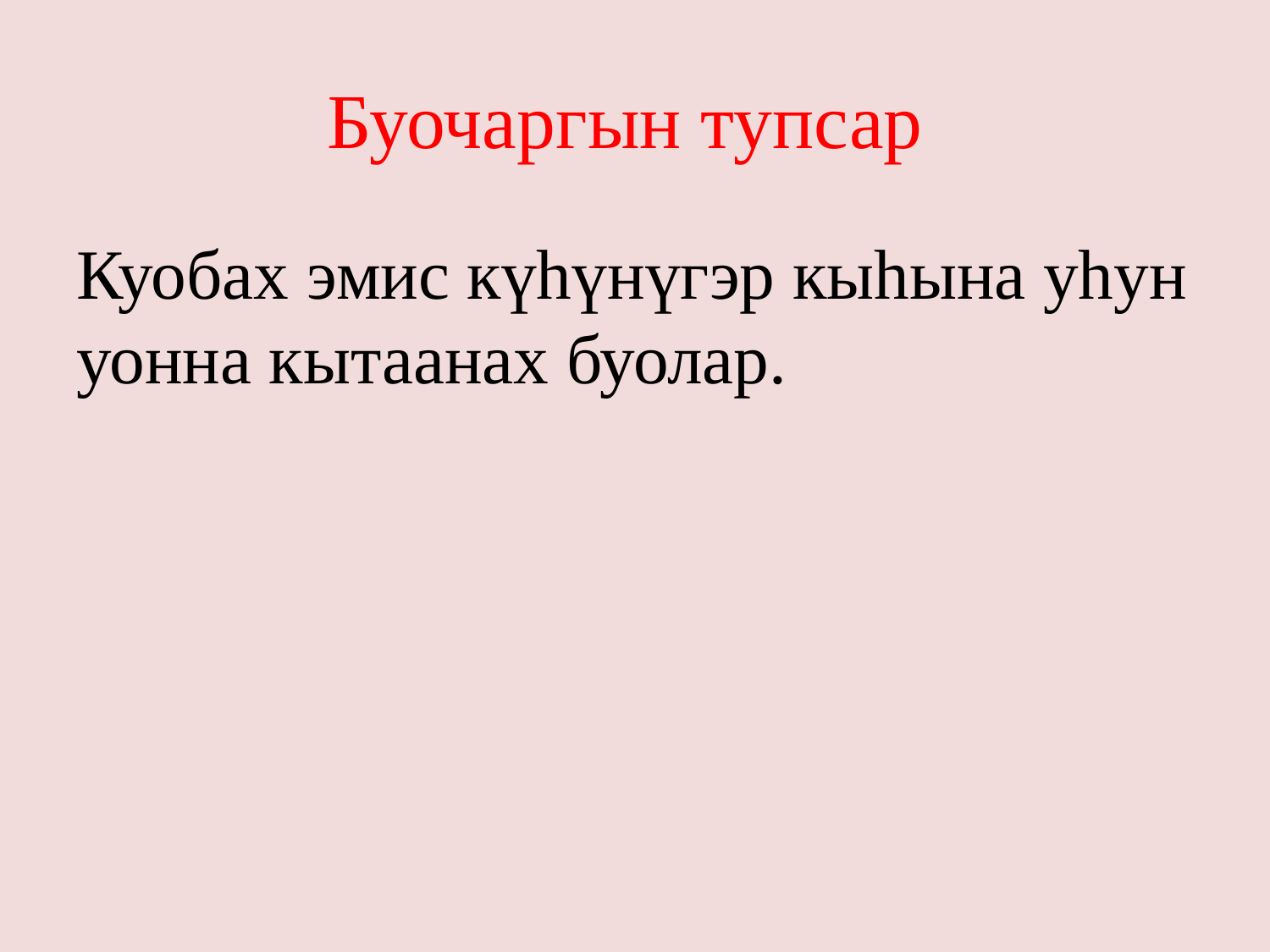

# Буочаргын тупсар
Куобах эмис күһүнүгэр кыһына уһун уонна кытаанах буолар.